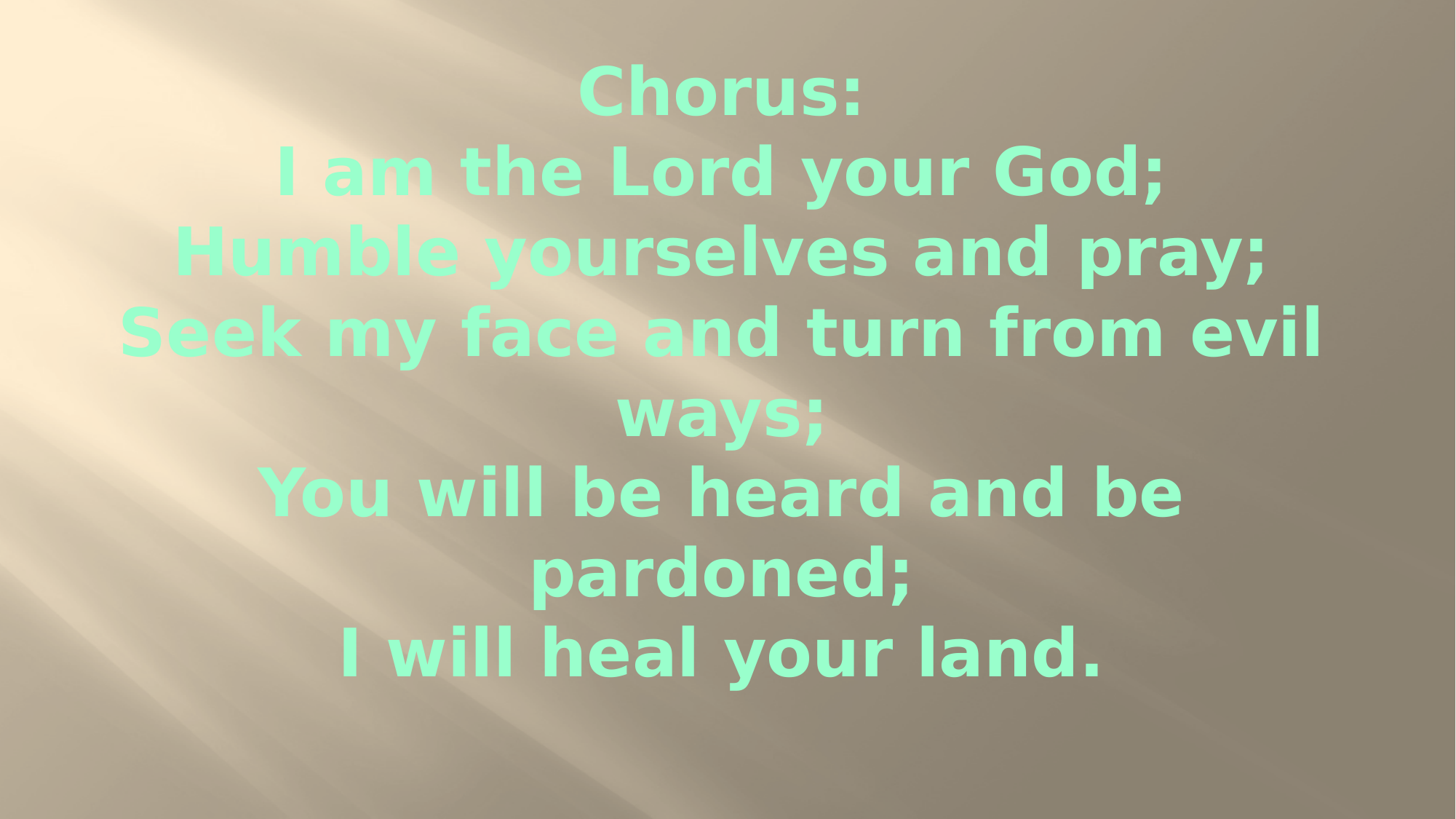

# Chorus: I am the Lord your God; Humble yourselves and pray; Seek my face and turn from evil ways; You will be heard and be pardoned; I will heal your land.